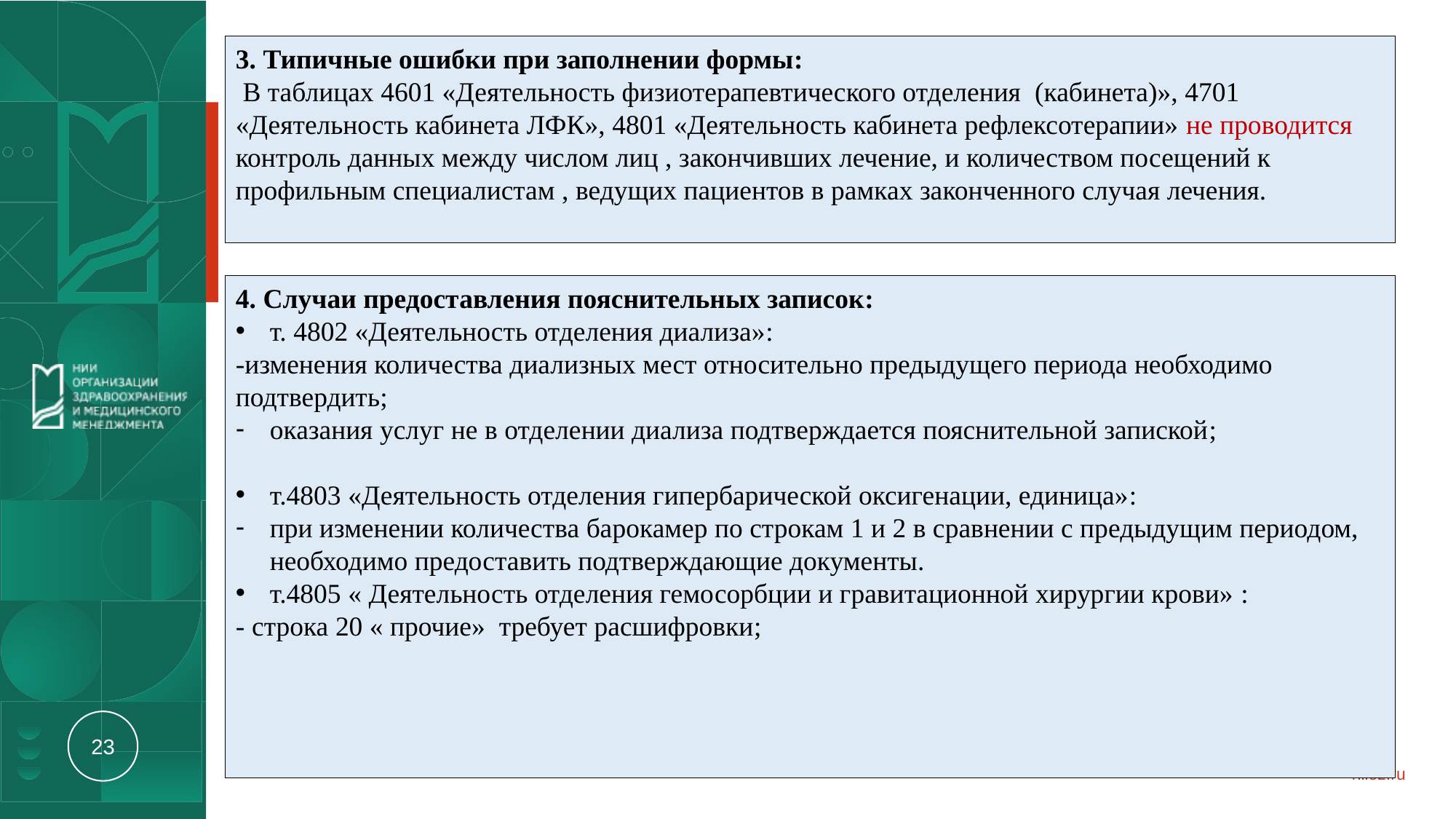

3. Типичные ошибки при заполнении формы:
 В таблицах 4601 «Деятельность физиотерапевтического отделения  (кабинета)», 4701 «Деятельность кабинета ЛФК», 4801 «Деятельность кабинета рефлексотерапии» не проводится контроль данных между числом лиц , закончивших лечение, и количеством посещений к профильным специалистам , ведущих пациентов в рамках законченного случая лечения.

4. Случаи предоставления пояснительных записок:
т. 4802 «Деятельность отделения диализа»:
-изменения количества диализных мест относительно предыдущего периода необходимо подтвердить;
оказания услуг не в отделении диализа подтверждается пояснительной запиской;

т.4803 «Деятельность отделения гипербарической оксигенации, единица»:
при изменении количества барокамер по строкам 1 и 2 в сравнении с предыдущим периодом, необходимо предоставить подтверждающие документы.
т.4805 « Деятельность отделения гемосорбции и гравитационной хирургии крови» :
- cтрока 20 « прочие»  требует расшифровки;